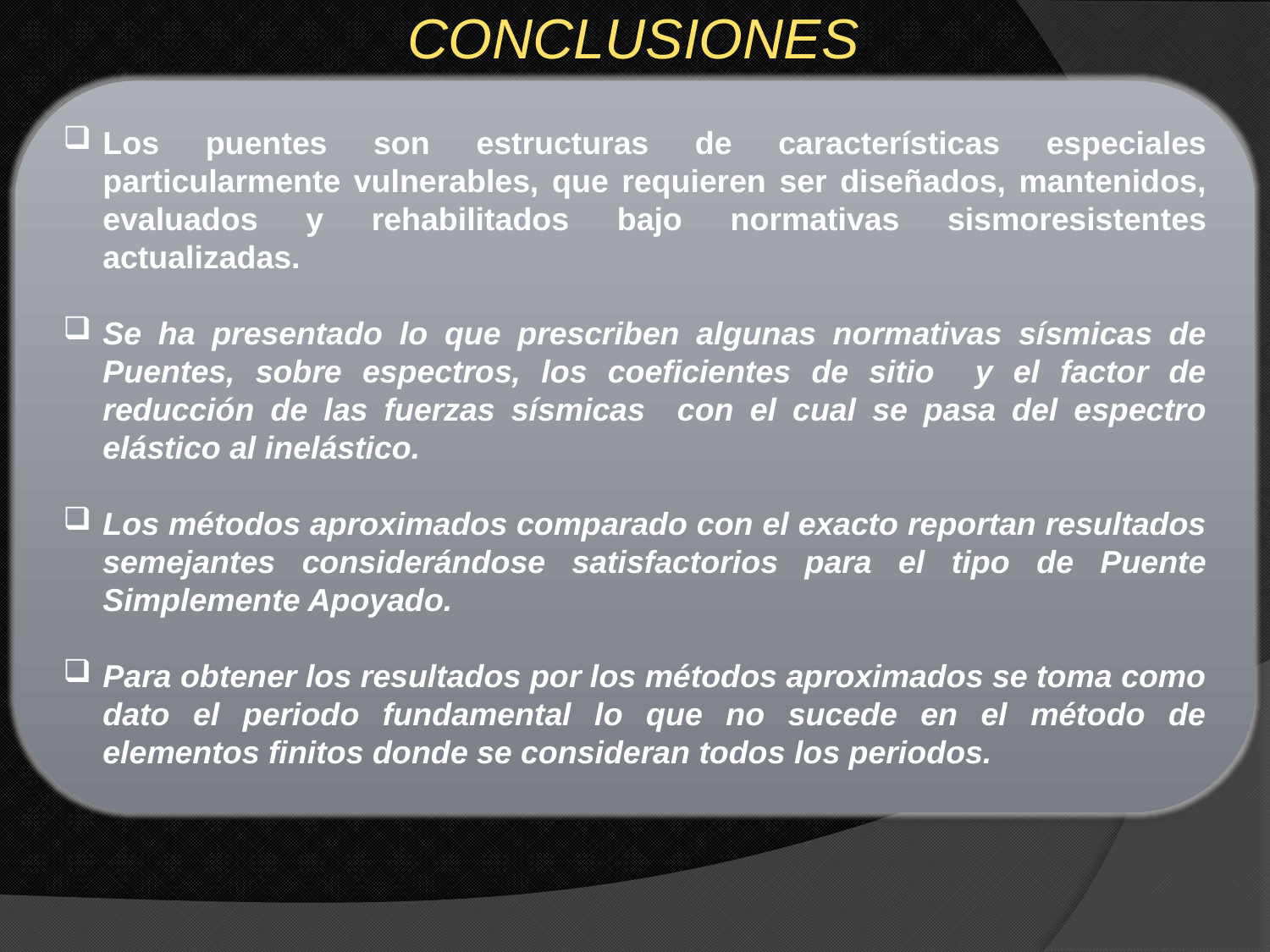

CONCLUSIONES

Los puentes son estructuras de características especiales particularmente vulnerables, que requieren ser diseñados, mantenidos, evaluados y rehabilitados bajo normativas sismoresistentes actualizadas.

Se ha presentado lo que prescriben algunas normativas sísmicas de Puentes, sobre espectros, los coeficientes de sitio  y el factor de reducción de las fuerzas sísmicas  con el cual se pasa del espectro elástico al inelástico.

Los métodos aproximados comparado con el exacto reportan resultados semejantes considerándose satisfactorios para el tipo de Puente Simplemente Apoyado.

Para obtener los resultados por los métodos aproximados se toma como dato el periodo fundamental lo que no sucede en el método de elementos finitos donde se consideran todos los periodos.